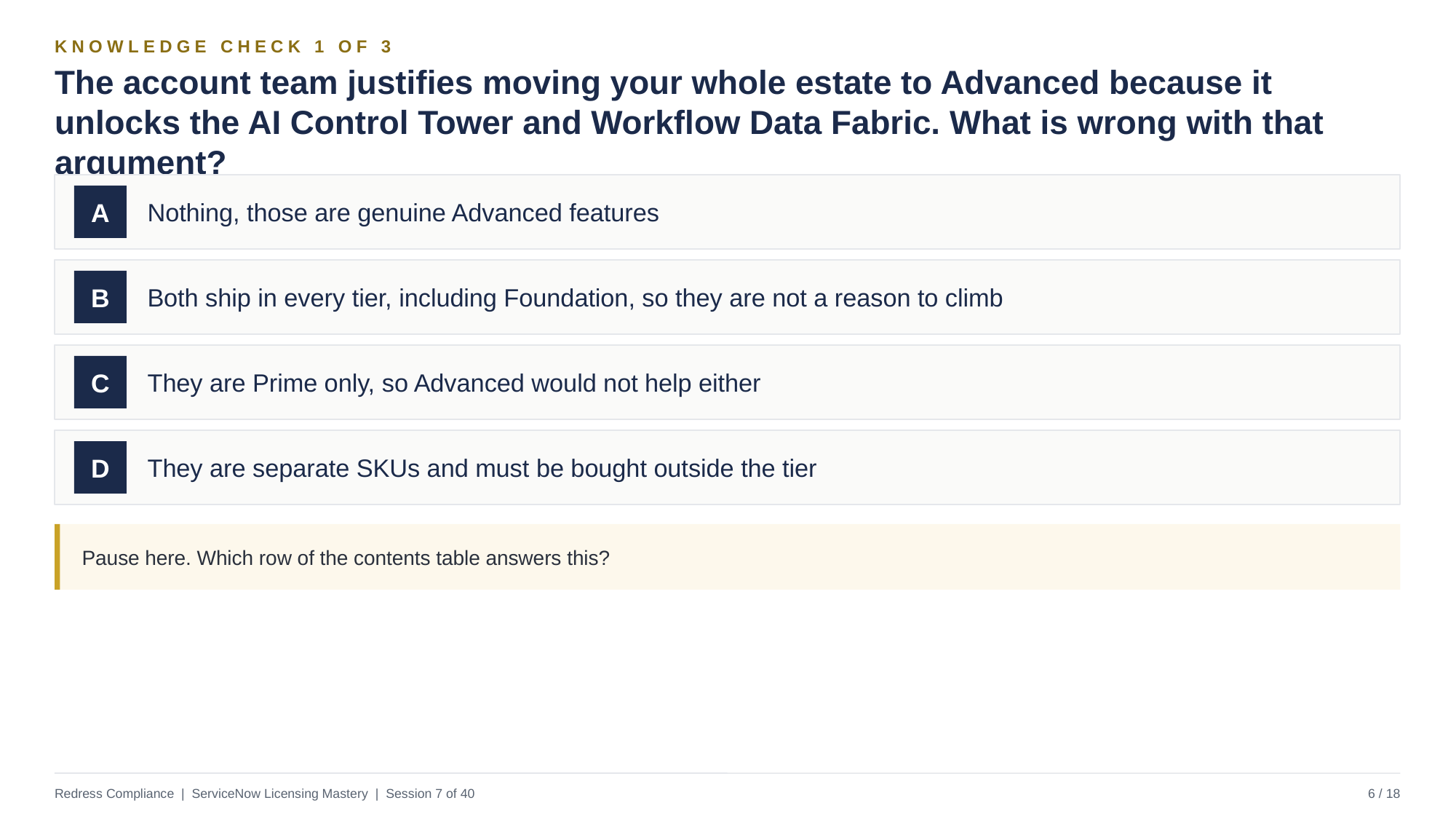

KNOWLEDGE CHECK 1 OF 3
The account team justifies moving your whole estate to Advanced because it unlocks the AI Control Tower and Workflow Data Fabric. What is wrong with that argument?

Nothing, those are genuine Advanced features

A

Both ship in every tier, including Foundation, so they are not a reason to climb

B

They are Prime only, so Advanced would not help either

C

They are separate SKUs and must be bought outside the tier

D

Pause here. Which row of the contents table answers this?

Redress Compliance  |  ServiceNow Licensing Mastery  |  Session 7 of 40
6 / 18